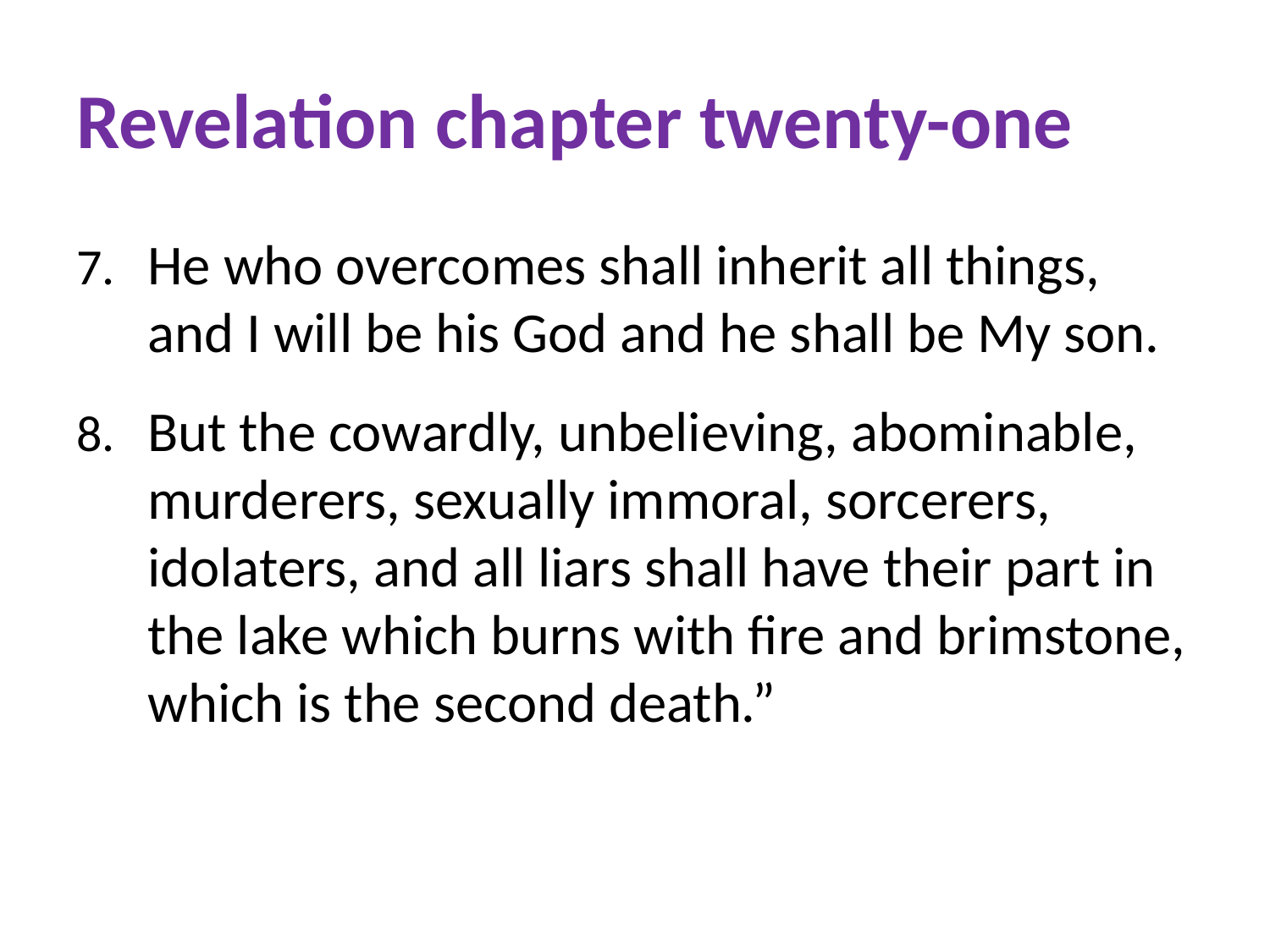

# Revelation chapter twenty-one
He who overcomes shall inherit all things, and I will be his God and he shall be My son.

But the cowardly, unbelieving, abominable, murderers, sexually immoral, sorcerers, idolaters, and all liars shall have their part in the lake which burns with fire and brimstone, which is the second death.”